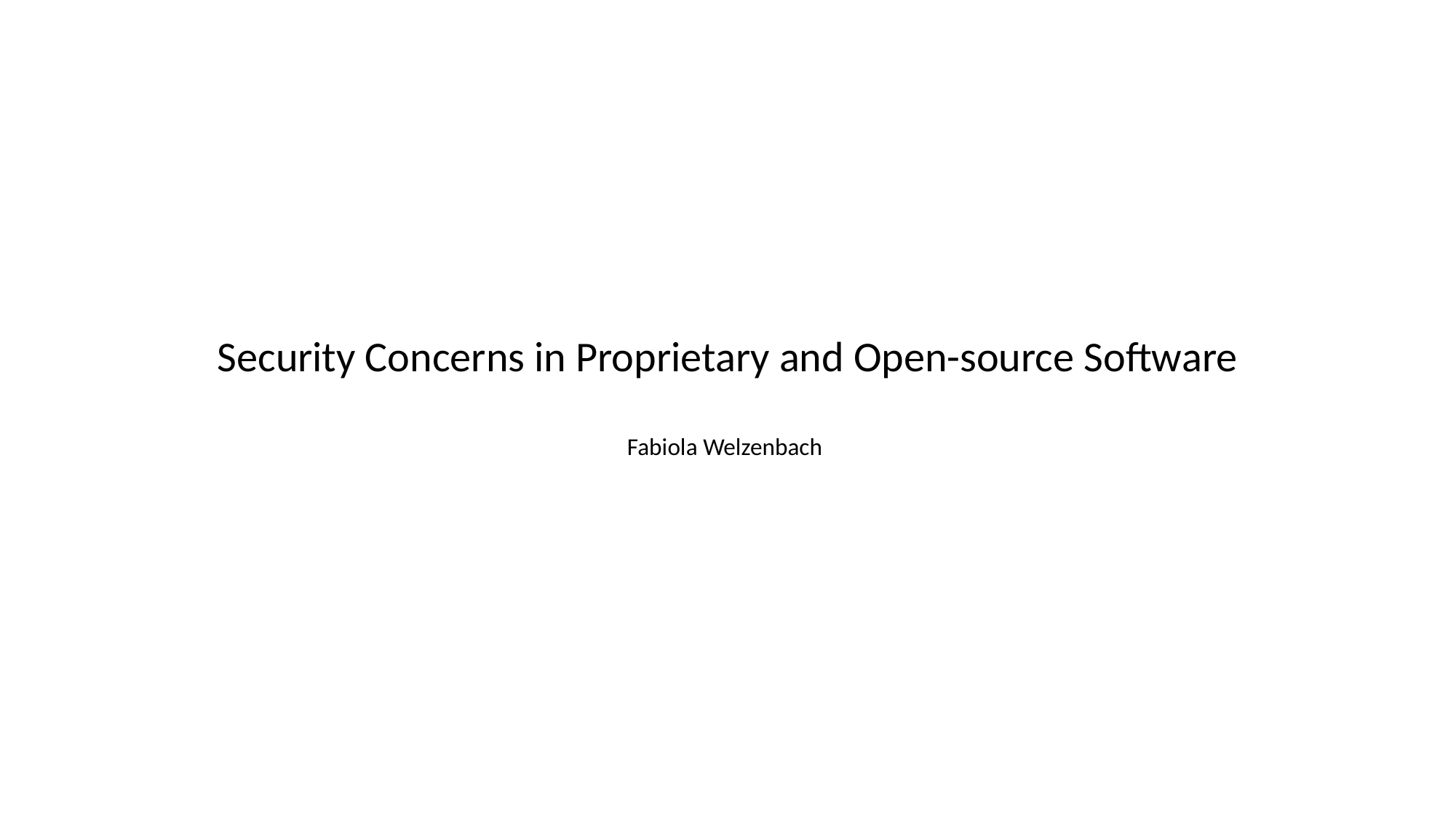

Security Concerns in Proprietary and Open-source Software

Fabiola Welzenbach